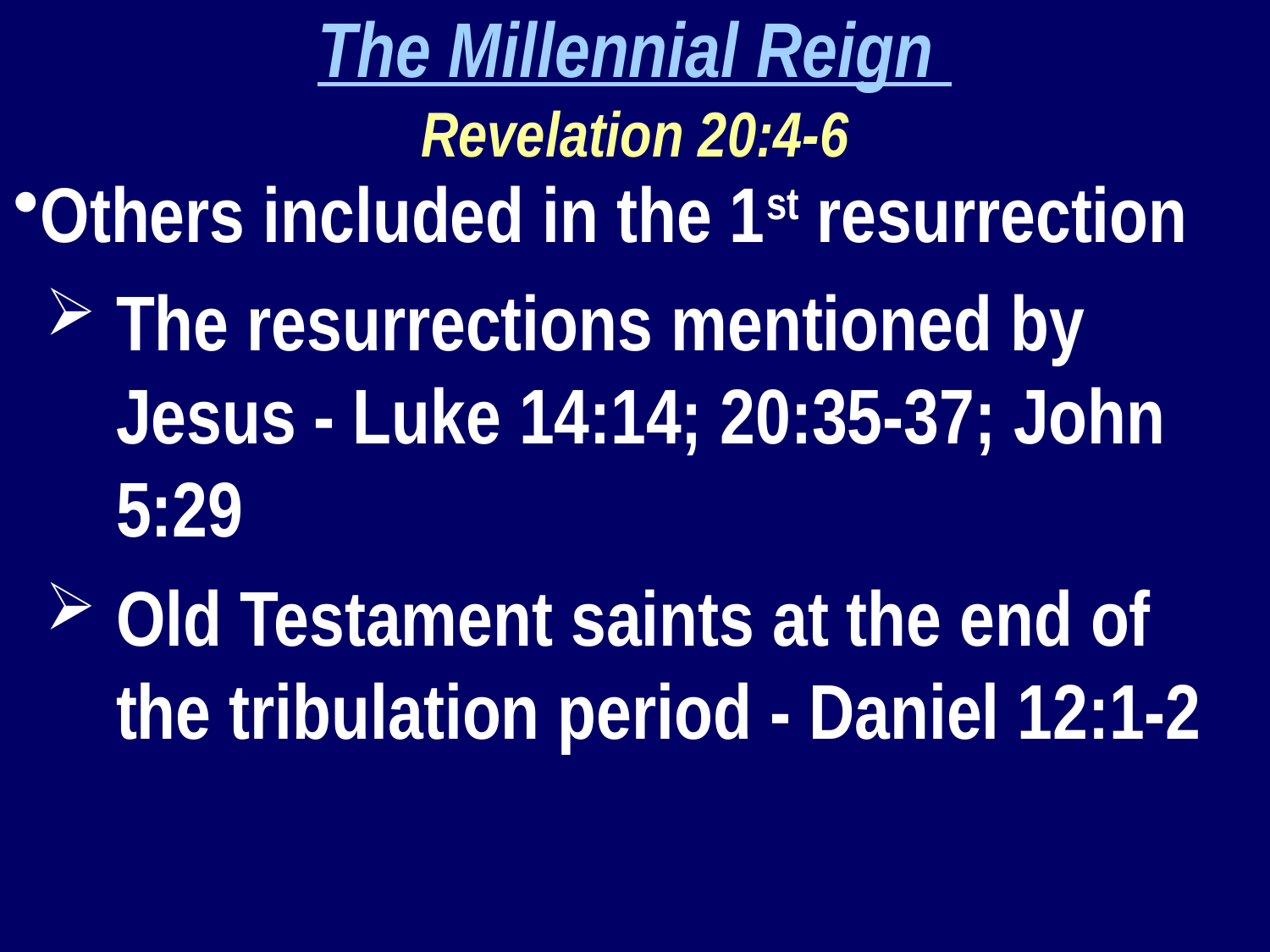

The Millennial Reign
Revelation 20:4-6
Others included in the 1st resurrection
The resurrections mentioned by Jesus - Luke 14:14; 20:35-37; John 5:29
Old Testament saints at the end of the tribulation period - Daniel 12:1-2